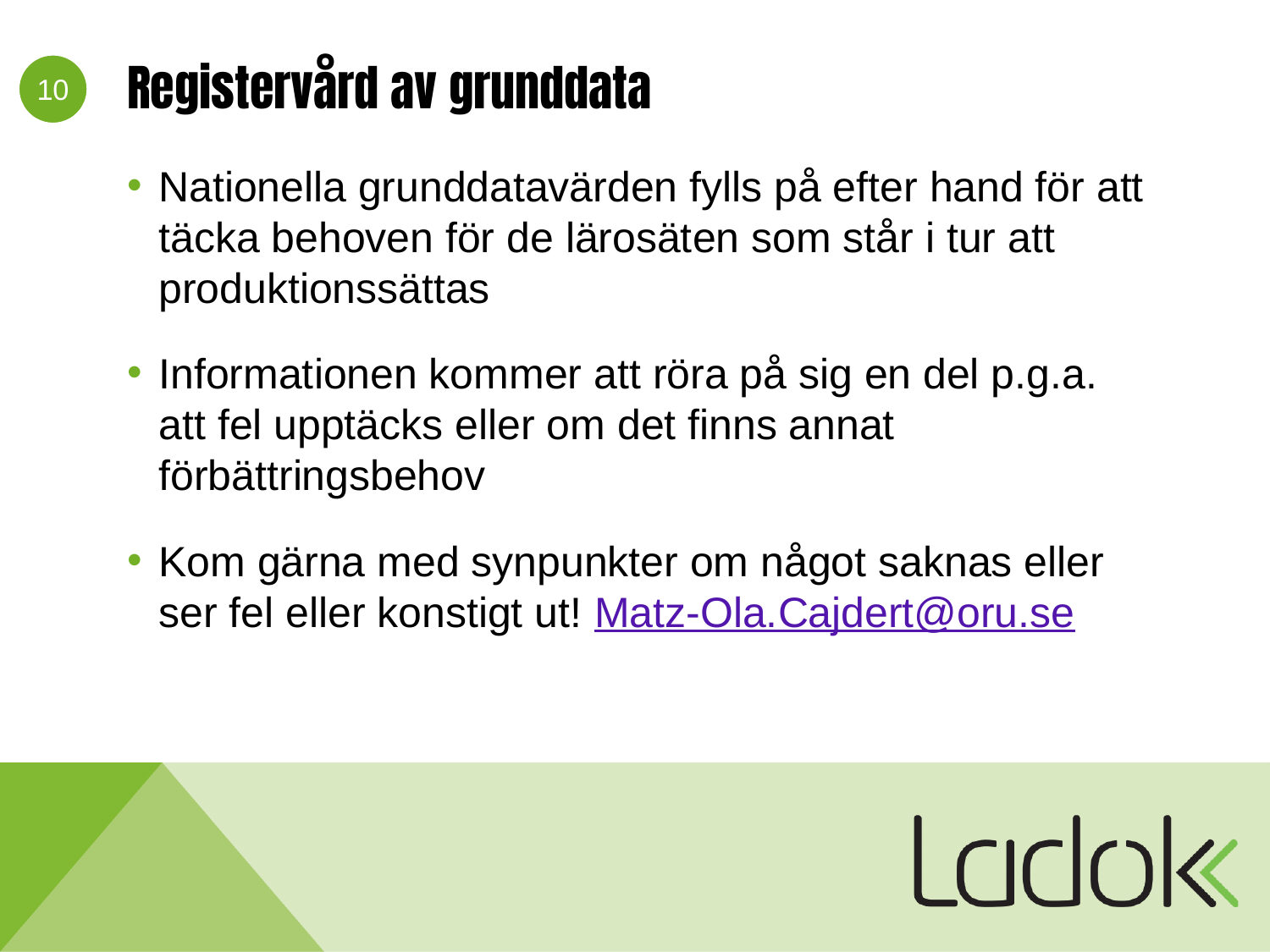

# Registervård av grunddata
Nationella grunddatavärden fylls på efter hand för att täcka behoven för de lärosäten som står i tur att produktionssättas
Informationen kommer att röra på sig en del p.g.a. att fel upptäcks eller om det finns annat förbättringsbehov
Kom gärna med synpunkter om något saknas eller ser fel eller konstigt ut! Matz-Ola.Cajdert@oru.se